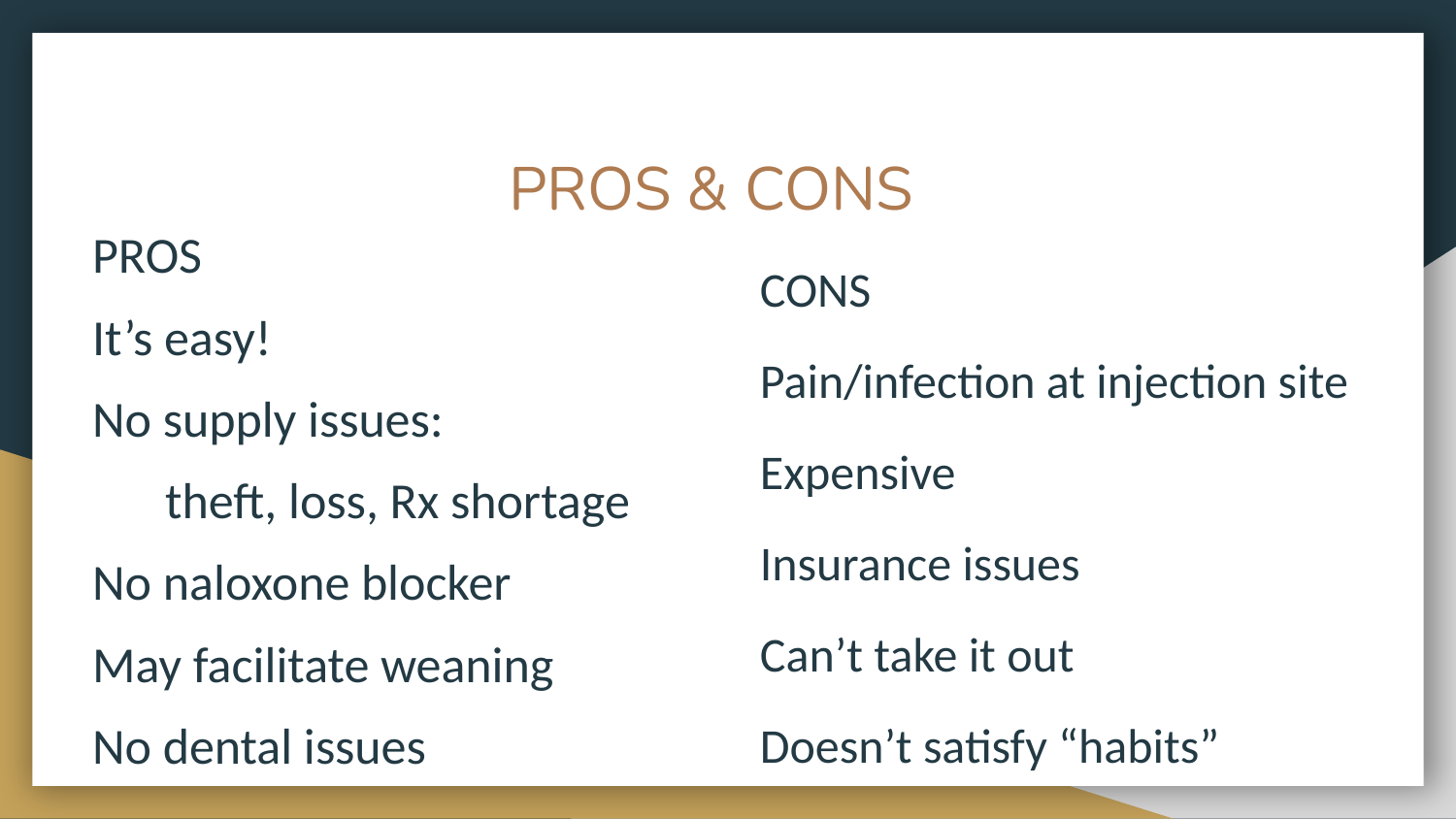

# PROS & CONS
PROS
It’s easy!
No supply issues:
theft, loss, Rx shortage
No naloxone blocker
May facilitate weaning
No dental issues

CONS
Pain/infection at injection site
Expensive
Insurance issues
Can’t take it out
Doesn’t satisfy “habits”